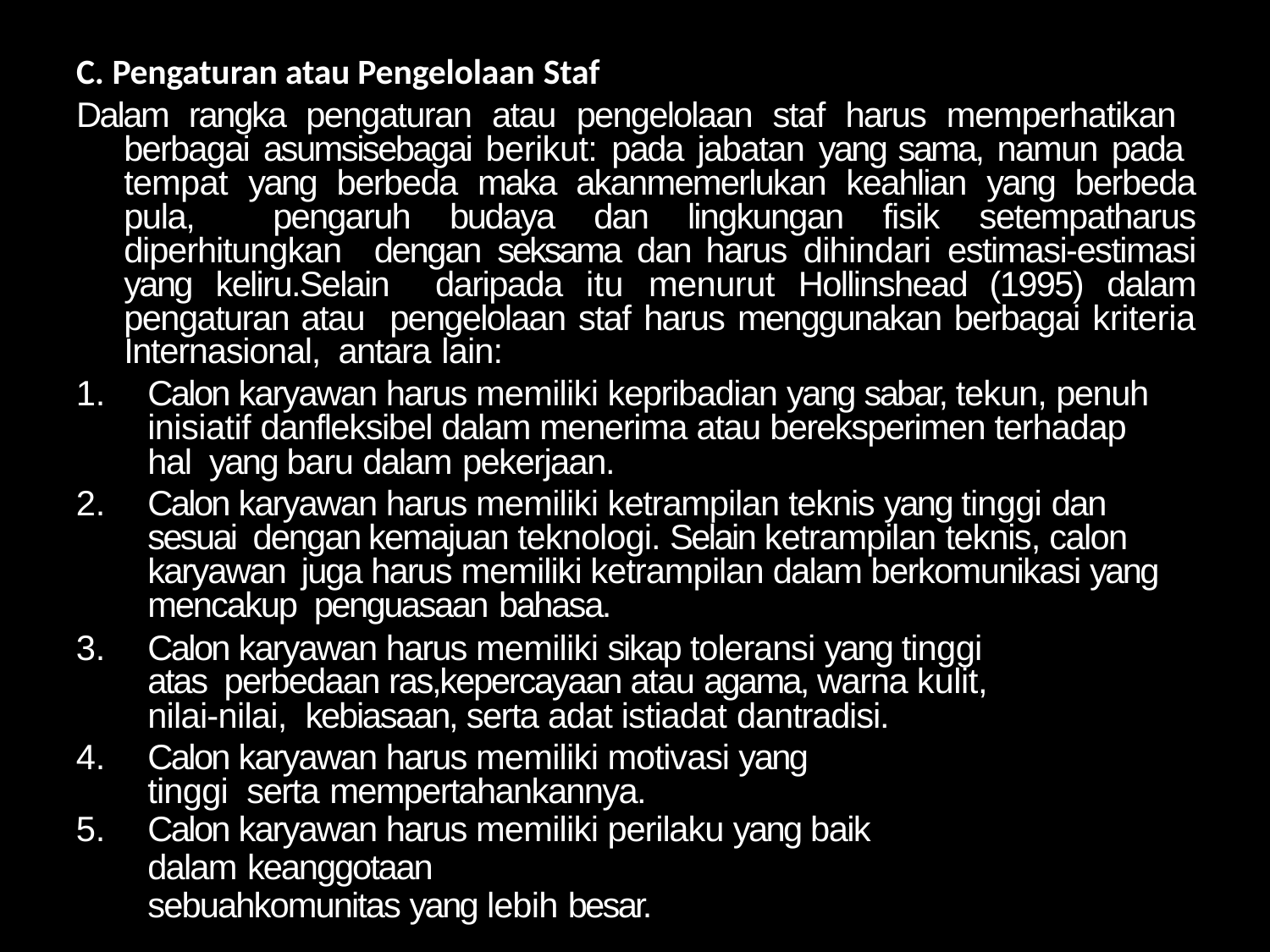

C. Pengaturan atau Pengelolaan Staf
Dalam rangka pengaturan atau pengelolaan staf harus memperhatikan  berbagai asumsisebagai berikut: pada jabatan yang sama, namun pada  tempat yang berbeda maka akanmemerlukan keahlian yang berbeda pula,  pengaruh budaya dan lingkungan fisik setempatharus diperhitungkan  dengan seksama dan harus dihindari estimasi-estimasi yang keliru.Selain  daripada itu menurut Hollinshead (1995) dalam pengaturan atau  pengelolaan staf harus menggunakan berbagai kriteria Internasional,  antara lain:
Calon karyawan harus memiliki kepribadian yang sabar, tekun, penuh  inisiatif danfleksibel dalam menerima atau bereksperimen terhadap hal  yang baru dalam pekerjaan.
Calon karyawan harus memiliki ketrampilan teknis yang tinggi dan sesuai  dengan kemajuan teknologi. Selain ketrampilan teknis, calon karyawan  juga harus memiliki ketrampilan dalam berkomunikasi yang mencakup  penguasaan bahasa.
Calon karyawan harus memiliki sikap toleransi yang tinggi atas  perbedaan ras,kepercayaan atau agama, warna kulit, nilai-nilai,  kebiasaan, serta adat istiadat dantradisi.
Calon karyawan harus memiliki motivasi yang tinggi  serta mempertahankannya.
Calon karyawan harus memiliki perilaku yang baik dalam keanggotaan
sebuahkomunitas yang lebih besar.